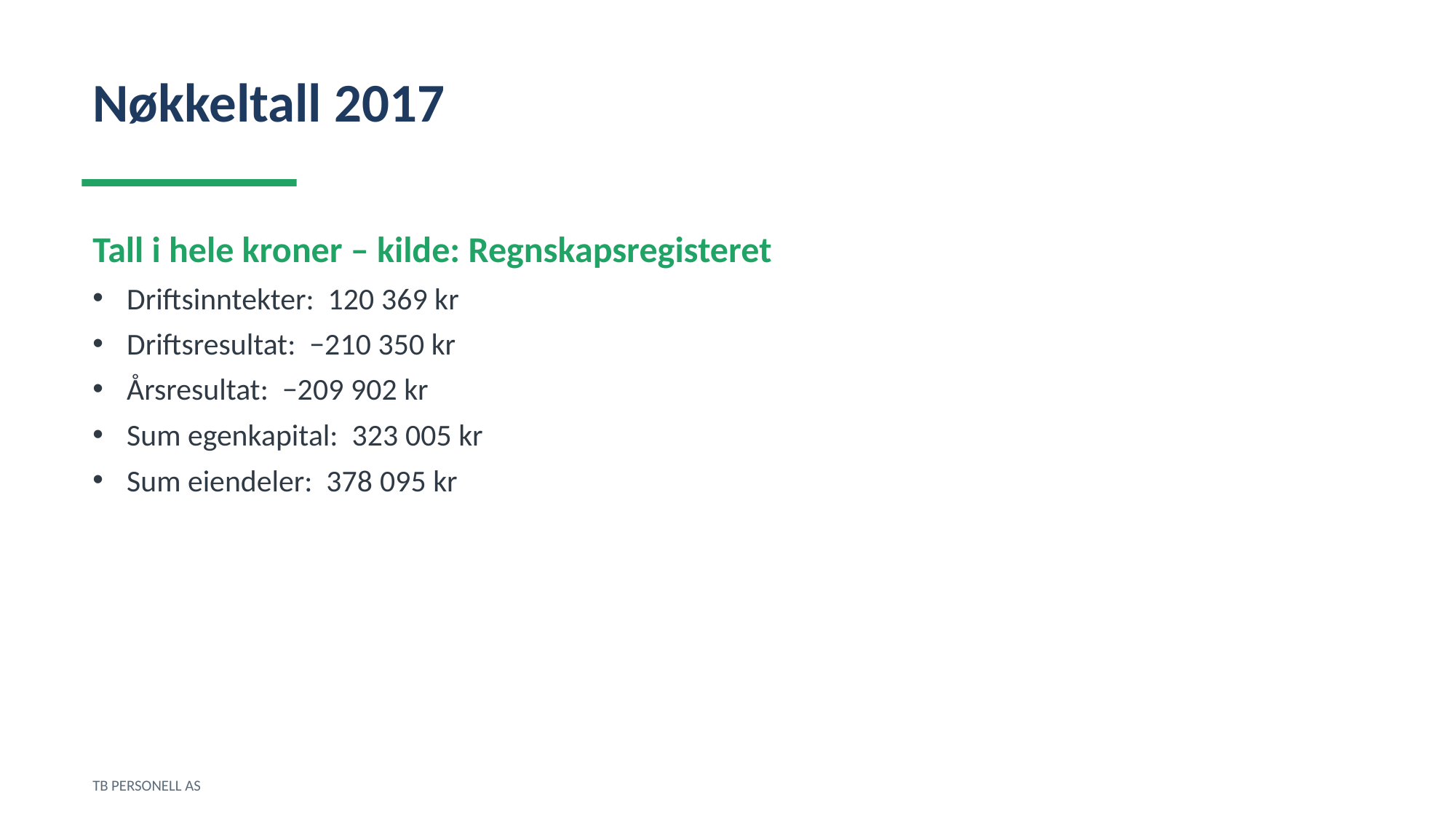

Nøkkeltall 2017

Tall i hele kroner – kilde: Regnskapsregisteret
Driftsinntekter:  120 369 kr
Driftsresultat:  −210 350 kr
Årsresultat:  −209 902 kr
Sum egenkapital:  323 005 kr
Sum eiendeler:  378 095 kr
TB PERSONELL AS